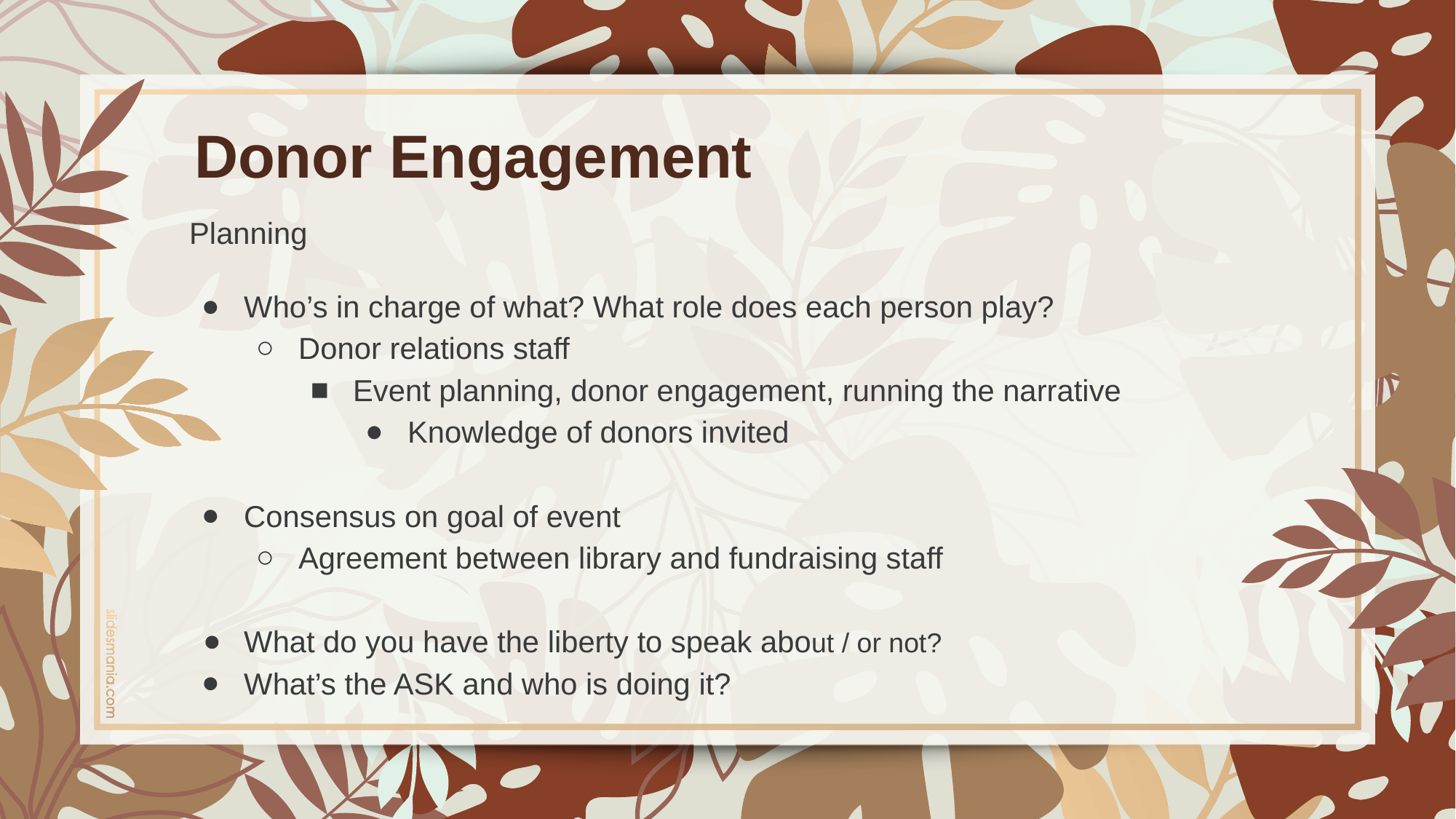

# Donor Engagement
Planning
Who’s in charge of what? What role does each person play?
Donor relations staff
Event planning, donor engagement, running the narrative
Knowledge of donors invited
Consensus on goal of event
Agreement between library and fundraising staff
What do you have the liberty to speak about / or not?
What’s the ASK and who is doing it?